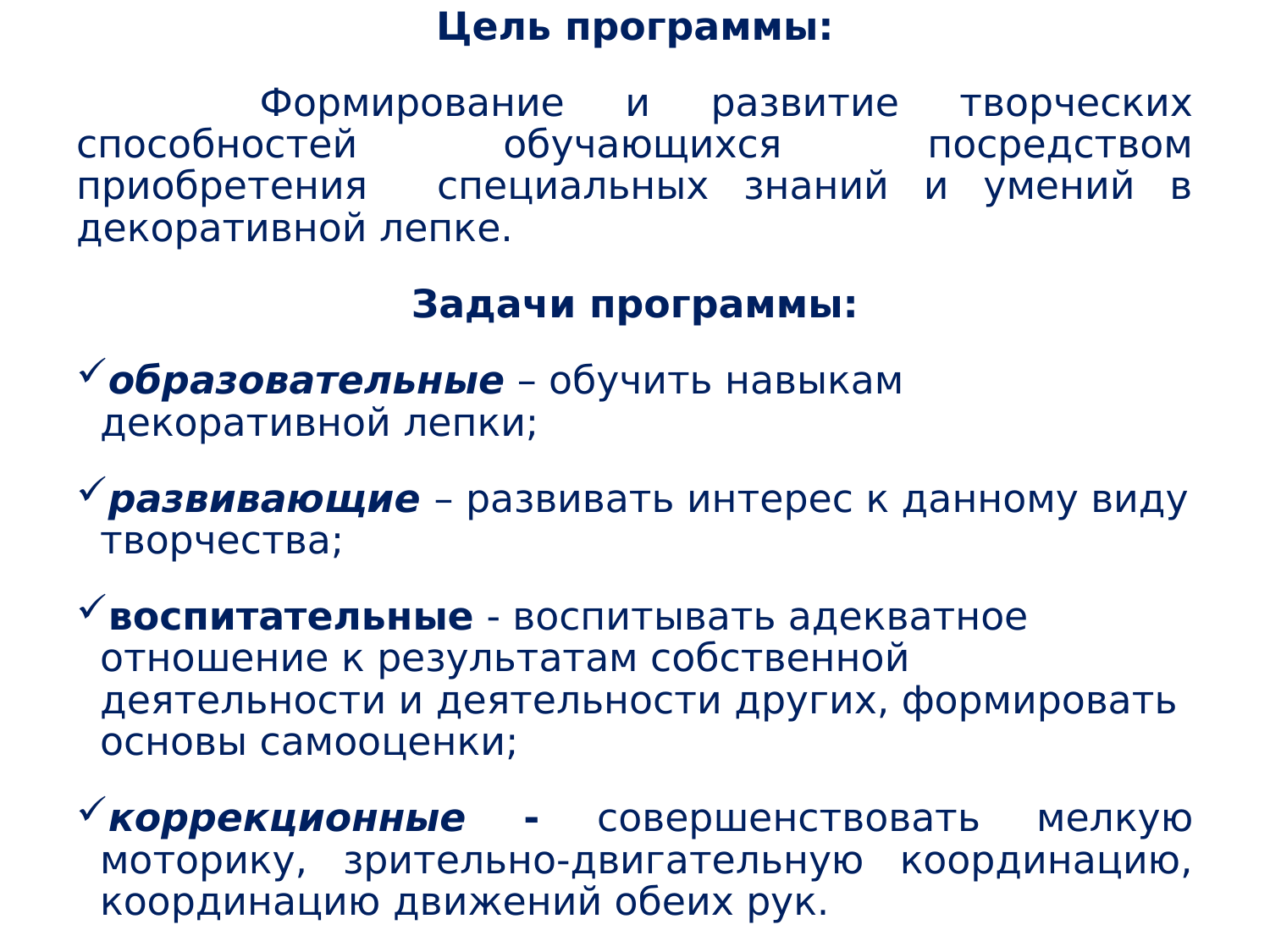

Цель программы:
   Формирование и развитие творческих способностей обучающихся посредством приобретения  специальных знаний и умений в декоративной лепке.
Задачи программы:
образовательные – обучить навыкам декоративной лепки;
развивающие – развивать интерес к данному виду творчества;
воспитательные - воспитывать адекватное отношение к результатам собственной деятельности и деятельности других, формировать основы самооценки;
коррекционные - совершенствовать мелкую моторику, зрительно-двигательную координацию, координацию движений обеих рук.